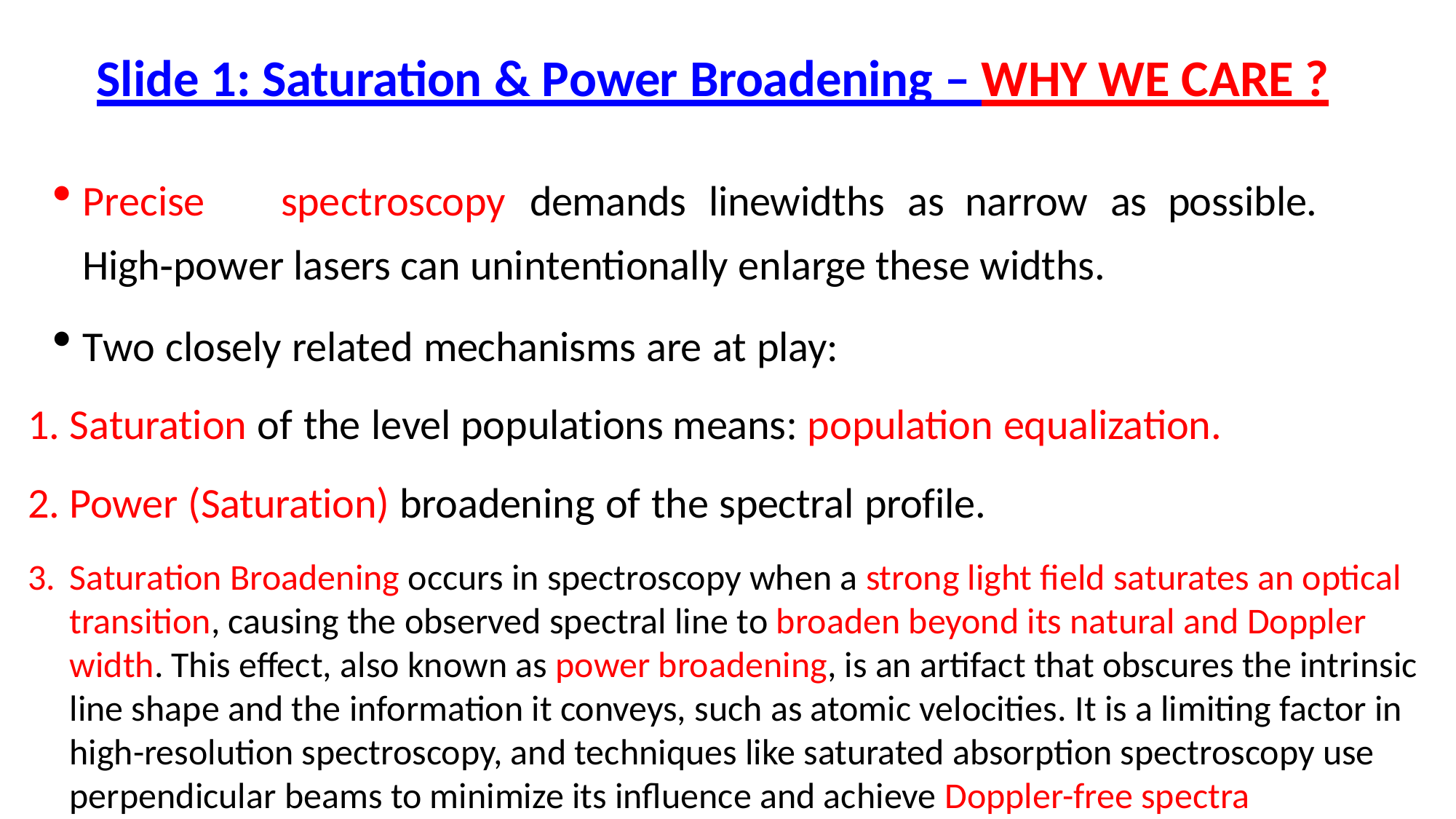

# Slide 1: Saturation & Power Broadening – WHY WE CARE ?
Precise	spectroscopy	demands	linewidths	as	narrow	as	possible.
High‐power lasers can unintentionally enlarge these widths.
Two closely related mechanisms are at play:
Saturation of the level populations means: population equalization.
Power (Saturation) broadening of the spectral profile.
Saturation Broadening occurs in spectroscopy when a strong light field saturates an optical transition, causing the observed spectral line to broaden beyond its natural and Doppler width. This effect, also known as power broadening, is an artifact that obscures the intrinsic line shape and the information it conveys, such as atomic velocities. It is a limiting factor in high-resolution spectroscopy, and techniques like saturated absorption spectroscopy use perpendicular beams to minimize its influence and achieve Doppler-free spectra